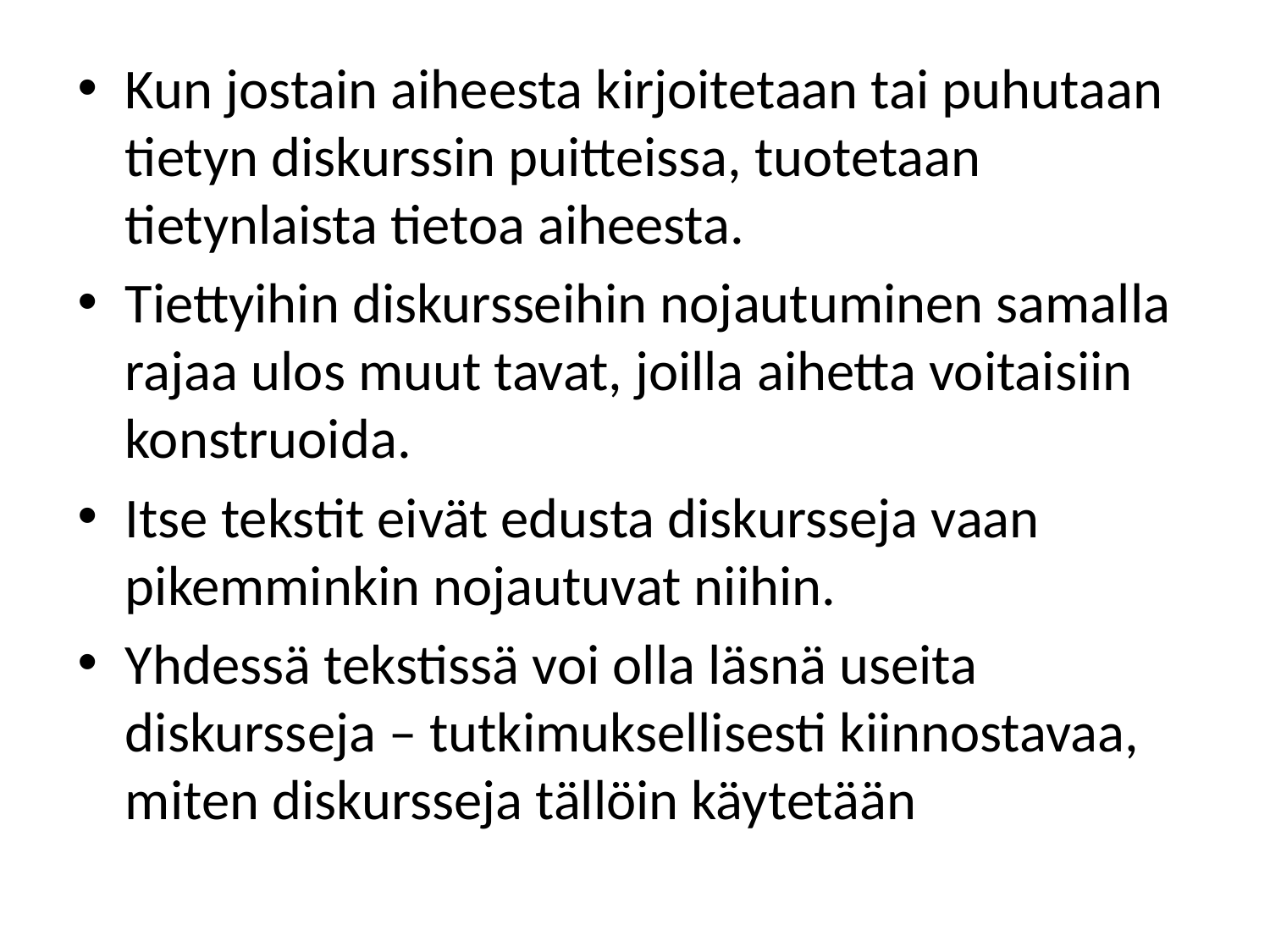

#
Kun jostain aiheesta kirjoitetaan tai puhutaan tietyn diskurssin puitteissa, tuotetaan tietynlaista tietoa aiheesta.
Tiettyihin diskursseihin nojautuminen samalla rajaa ulos muut tavat, joilla aihetta voitaisiin konstruoida.
Itse tekstit eivät edusta diskursseja vaan pikemminkin nojautuvat niihin.
Yhdessä tekstissä voi olla läsnä useita diskursseja – tutkimuksellisesti kiinnostavaa, miten diskursseja tällöin käytetään